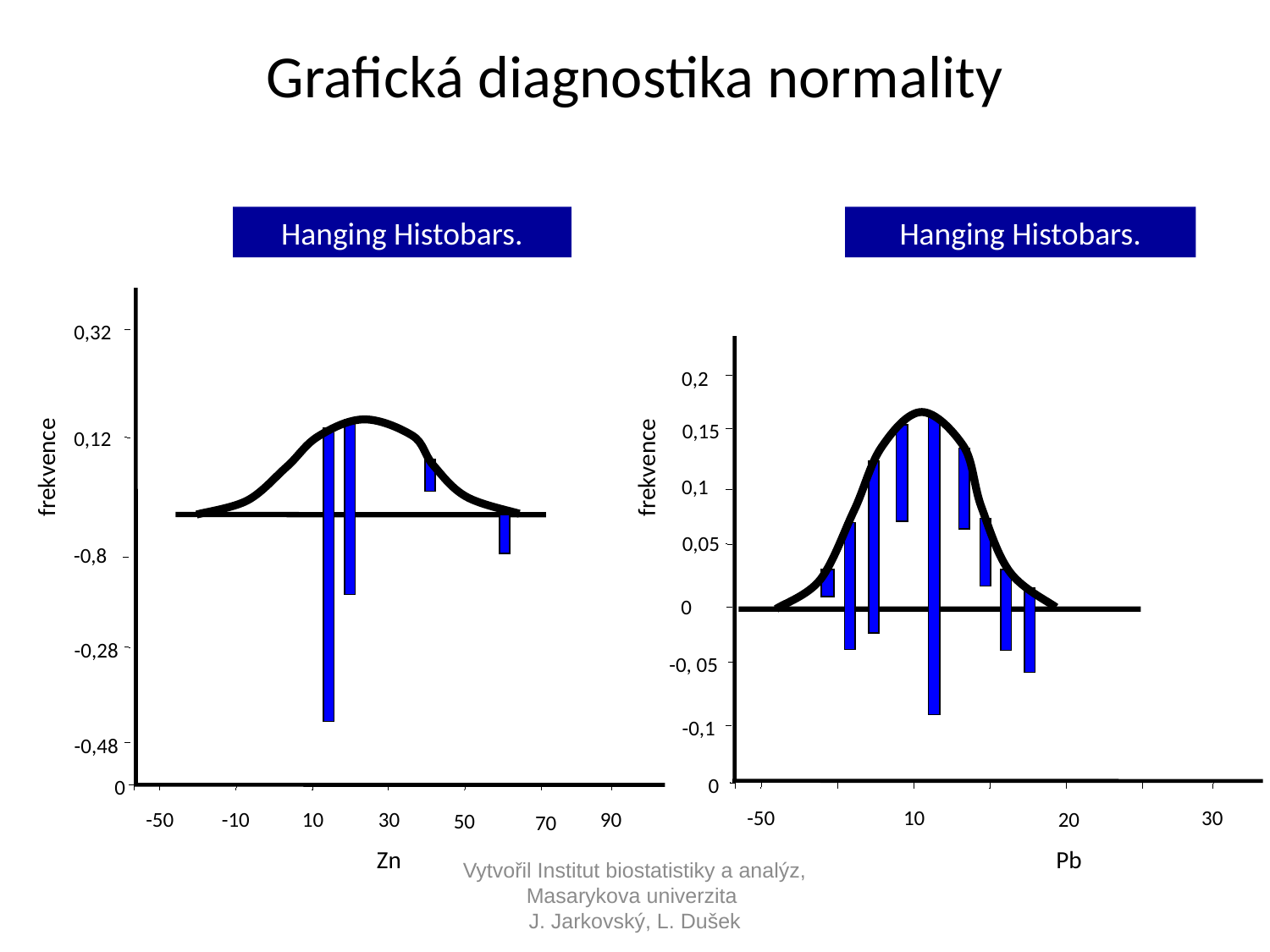

Grafická diagnostika normality
Hanging Histobars.
Hanging Histobars.

0,32

0,12

-0,8

-0,28

-0,48

0

-50
-10
10
30
Zn
90
50
70

0,2

0,15

0,1

0,05

0

-0, 05

-0,1

0

-50
10
30
20
Pb
frekvence
frekvence
Vytvořil Institut biostatistiky a analýz, Masarykova univerzita
J. Jarkovský, L. Dušek